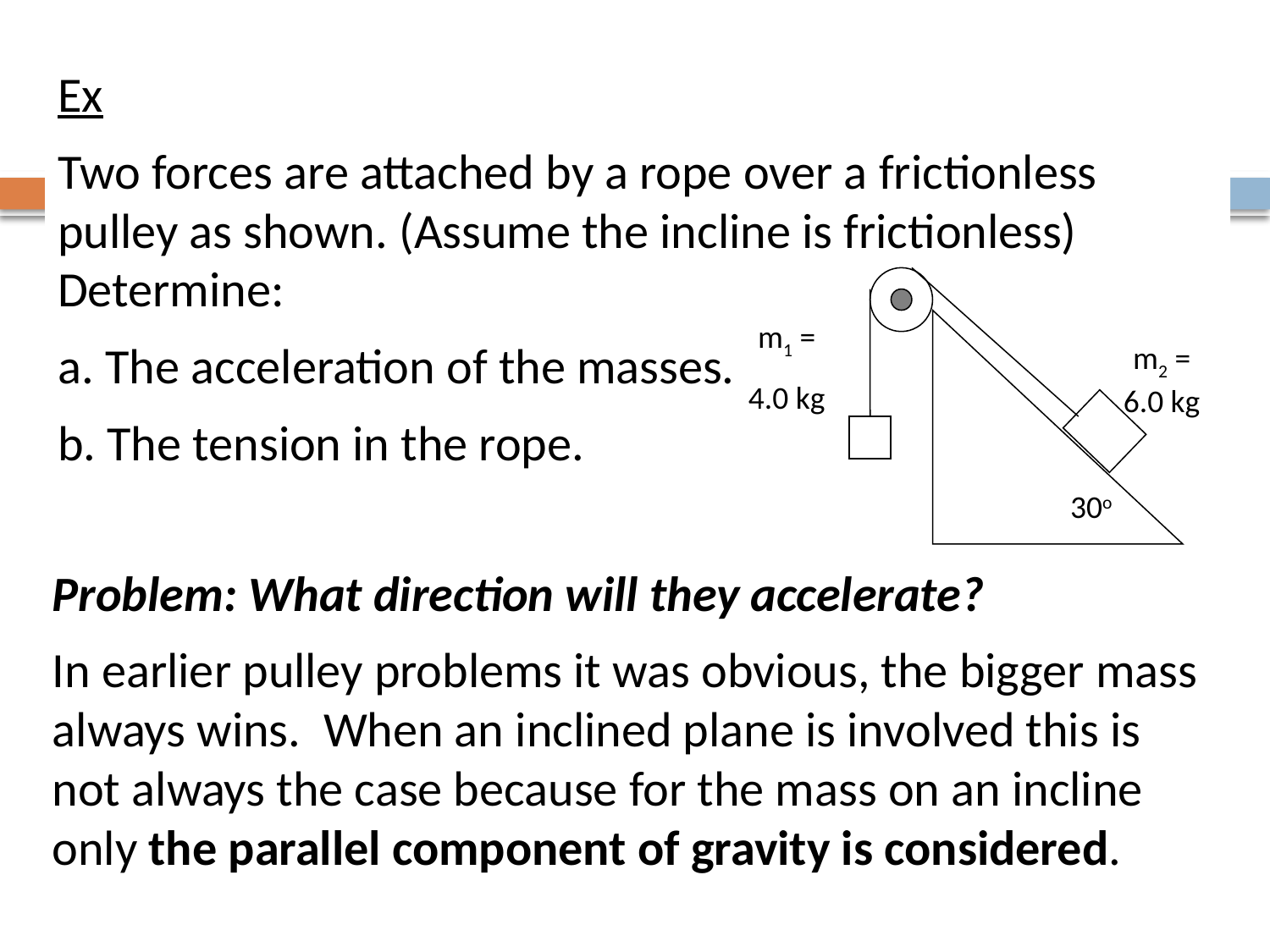

Ex
Two forces are attached by a rope over a frictionless pulley as shown. (Assume the incline is frictionless) Determine:
a. The acceleration of the masses.
b. The tension in the rope.

m1 =
4.0 kg

m2 = 6.0 kg

30o
Problem: What direction will they accelerate?
In earlier pulley problems it was obvious, the bigger mass always wins.  When an inclined plane is involved this is not always the case because for the mass on an incline only the parallel component of gravity is considered.